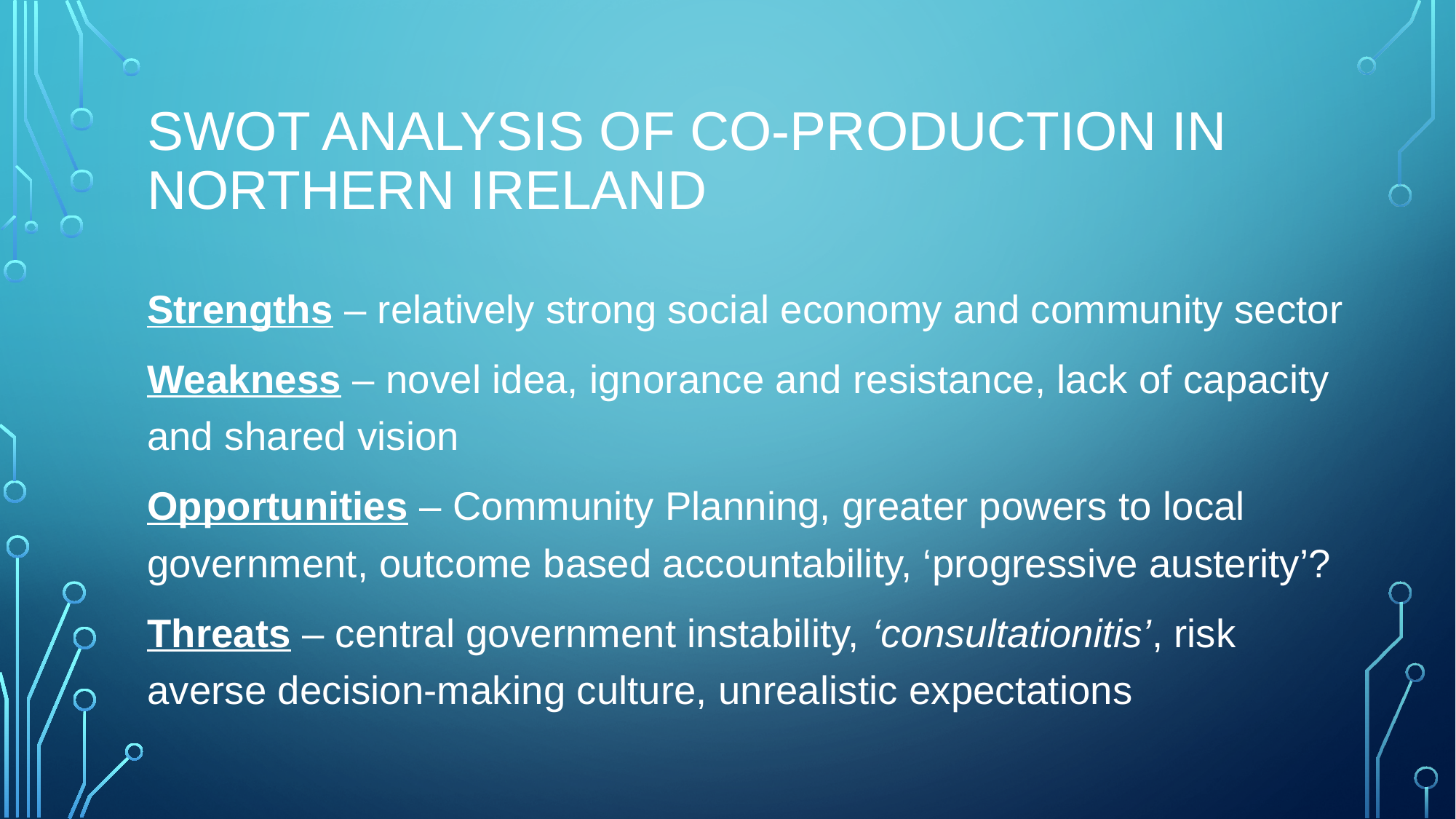

# SWOT analysis of Co-Production in Northern Ireland
Strengths – relatively strong social economy and community sector
Weakness – novel idea, ignorance and resistance, lack of capacity and shared vision
Opportunities – Community Planning, greater powers to local government, outcome based accountability, ‘progressive austerity’?
Threats – central government instability, ‘consultationitis’, risk averse decision-making culture, unrealistic expectations